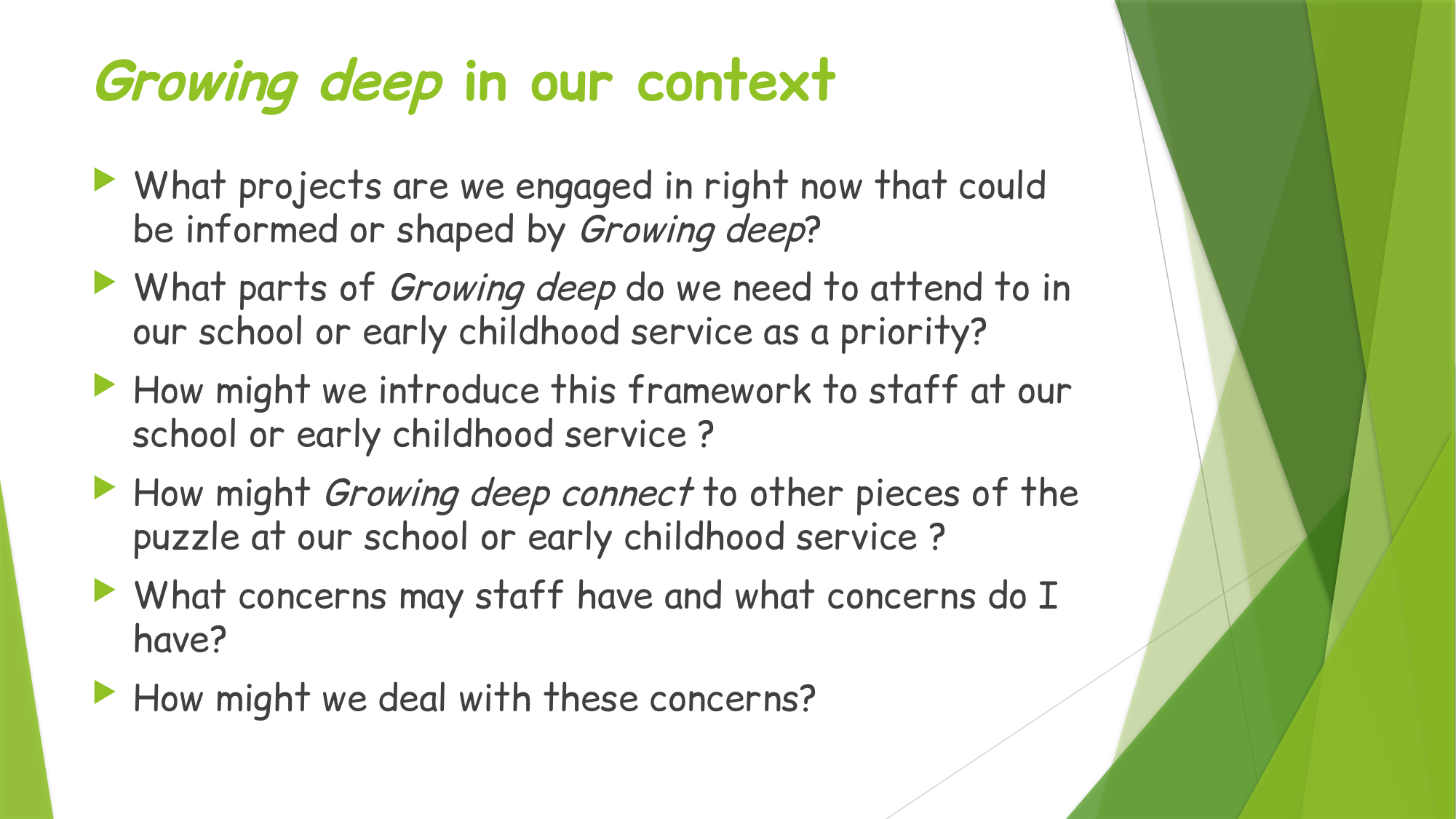

# Growing deep in our context
What projects are we engaged in right now that could be informed or shaped by Growing deep?
What parts of Growing deep do we need to attend to in our school or early childhood service as a priority?
How might we introduce this framework to staff at our school or early childhood service ?
How might Growing deep connect to other pieces of the puzzle at our school or early childhood service ?
What concerns may staff have and what concerns do I have?
How might we deal with these concerns?